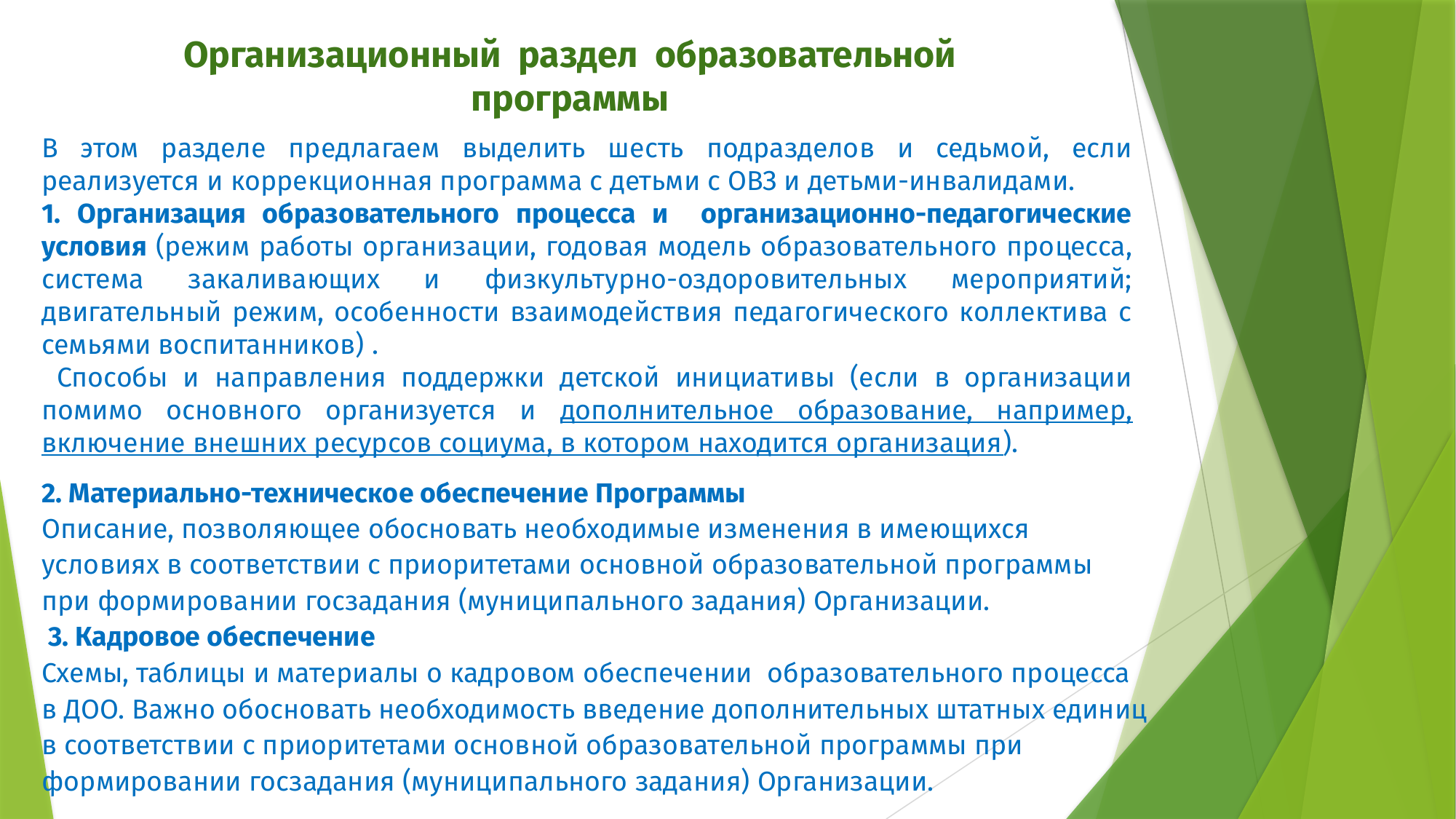

Организационный  раздел  образовательной программы
В этом разделе предлагаем выделить шесть подразделов и седьмой, если реализуется и коррекционная программа с детьми с ОВЗ и детьми-инвалидами.
1. Организация образовательного процесса и  организационно-педагогические условия (режим работы организации, годовая модель образовательного процесса, система закаливающих и физкультурно-оздоровительных мероприятий; двигательный режим, особенности взаимодействия педагогического коллектива с семьями воспитанников) .
 Способы и направления поддержки детской инициативы (если в организации помимо основного организуется и дополнительное образование, например, включение внешних ресурсов социума, в котором находится организация).
2. Материально-техническое обеспечение Программы
Описание, позволяющее обосновать необходимые изменения в имеющихся условиях в соответствии с приоритетами основной образовательной программы при формировании госзадания (муниципального задания) Организации.
 3. Кадровое обеспечение
Схемы, таблицы и материалы о кадровом обеспечении  образовательного процесса в ДОО. Важно обосновать необходимость введение дополнительных штатных единиц в соответствии с приоритетами основной образовательной программы при формировании госзадания (муниципального задания) Организации.